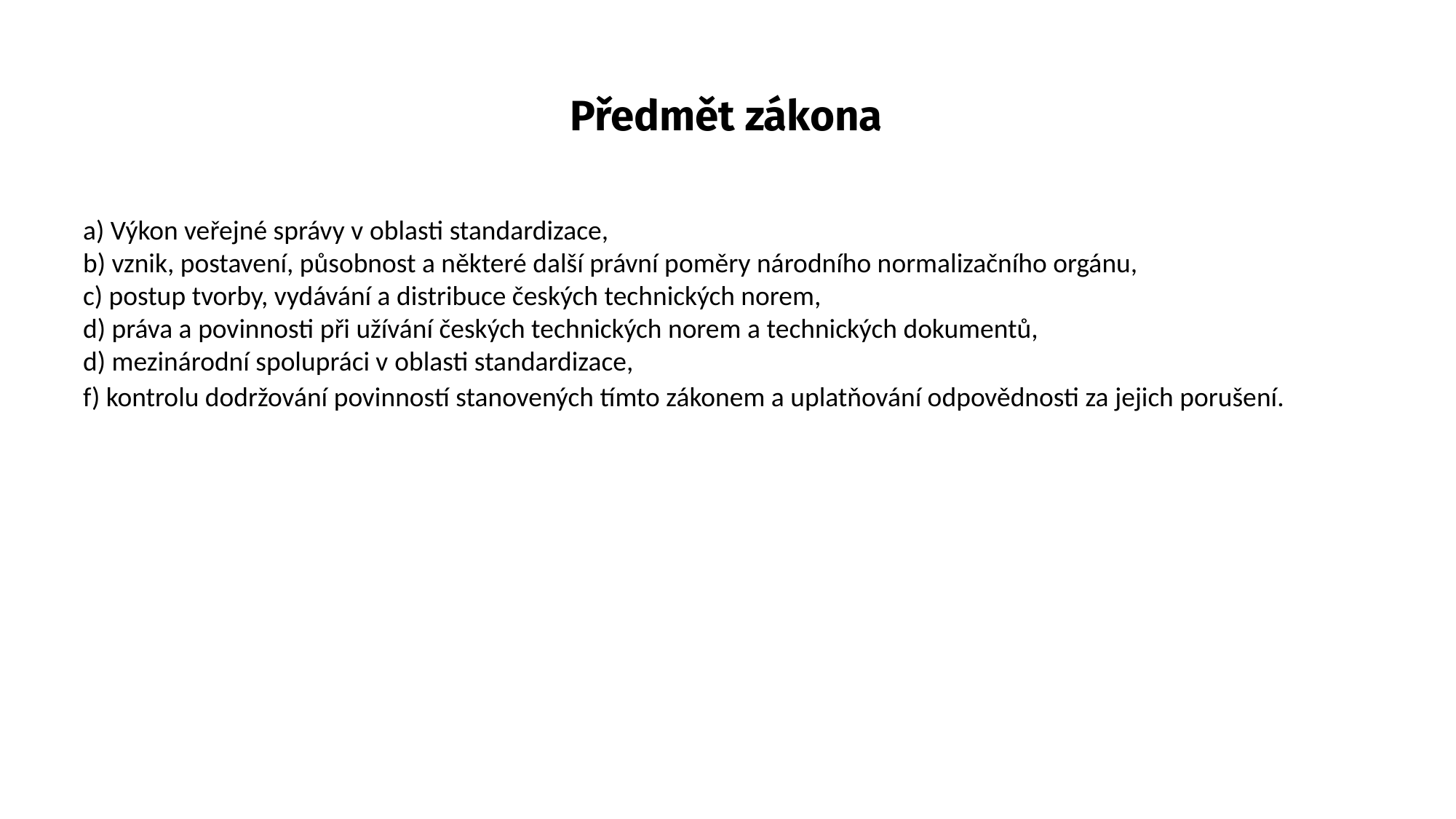

Předmět zákona

a) Výkon veřejné správy v oblasti standardizace,
b) vznik, postavení, působnost a některé další právní poměry národního normalizačního orgánu,
c) postup tvorby, vydávání a distribuce českých technických norem,
d) práva a povinnosti při užívání českých technických norem a technických dokumentů,
d) mezinárodní spolupráci v oblasti standardizace,
f) kontrolu dodržování povinností stanovených tímto zákonem a uplatňování odpovědnosti za jejich porušení.